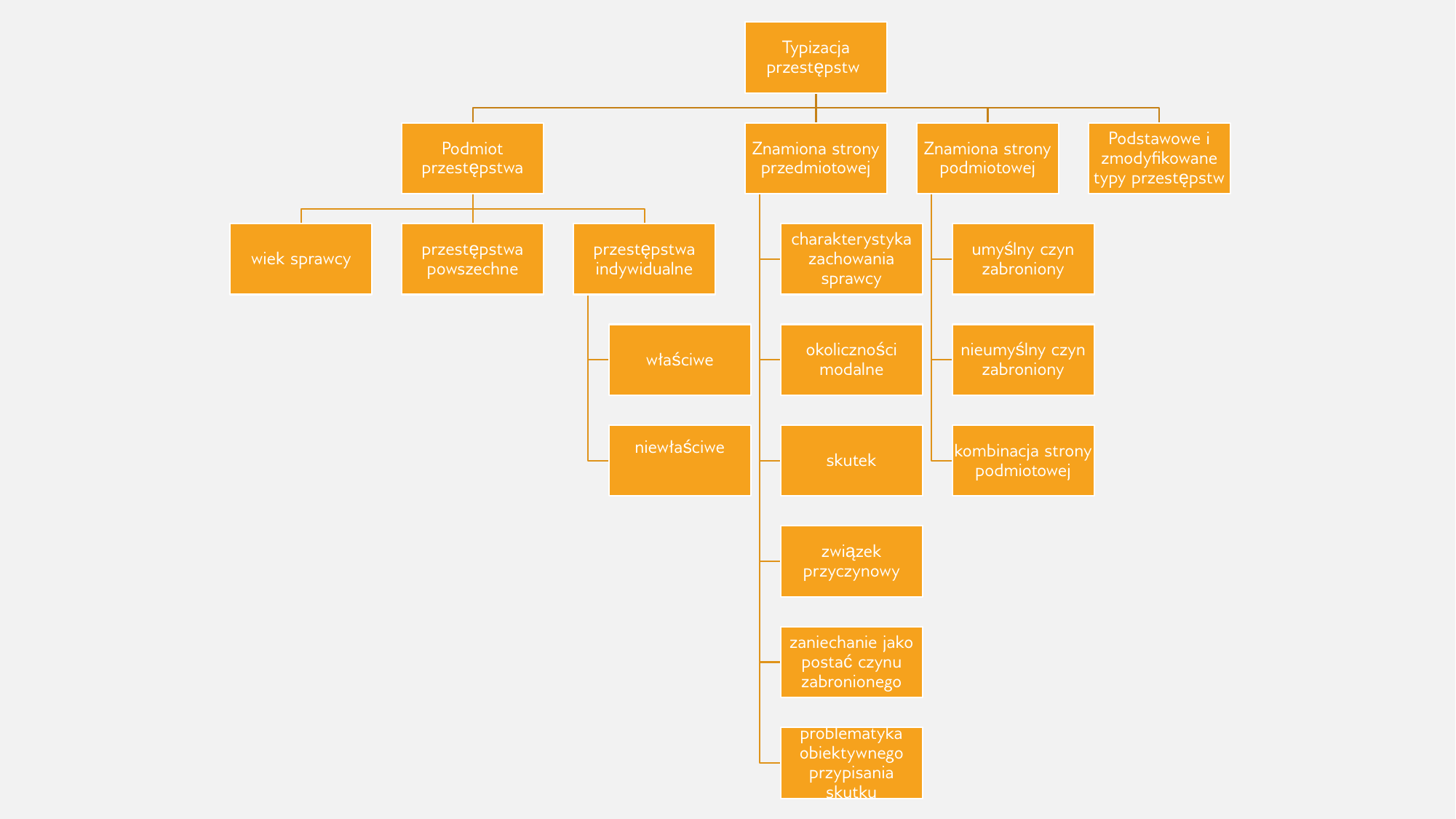

Typizacja przestępstw
Podmiot przestępstwa
wiek sprawcy
przestępstwa powszechne
przestępstwa indywidualne
właściwe
niewłaściwe

Znamiona strony przedmiotowej
charakterystyka zachowania sprawcy
okoliczności modalne
skutek
związek przyczynowy
zaniechanie jako postać czynu zabronionego
problematyka obiektywnego przypisania skutku
Znamiona strony podmiotowej
umyślny czyn zabroniony
nieumyślny czyn zabroniony
kombinacja strony podmiotowej
Podstawowe i zmodyfikowane typy przestępstw